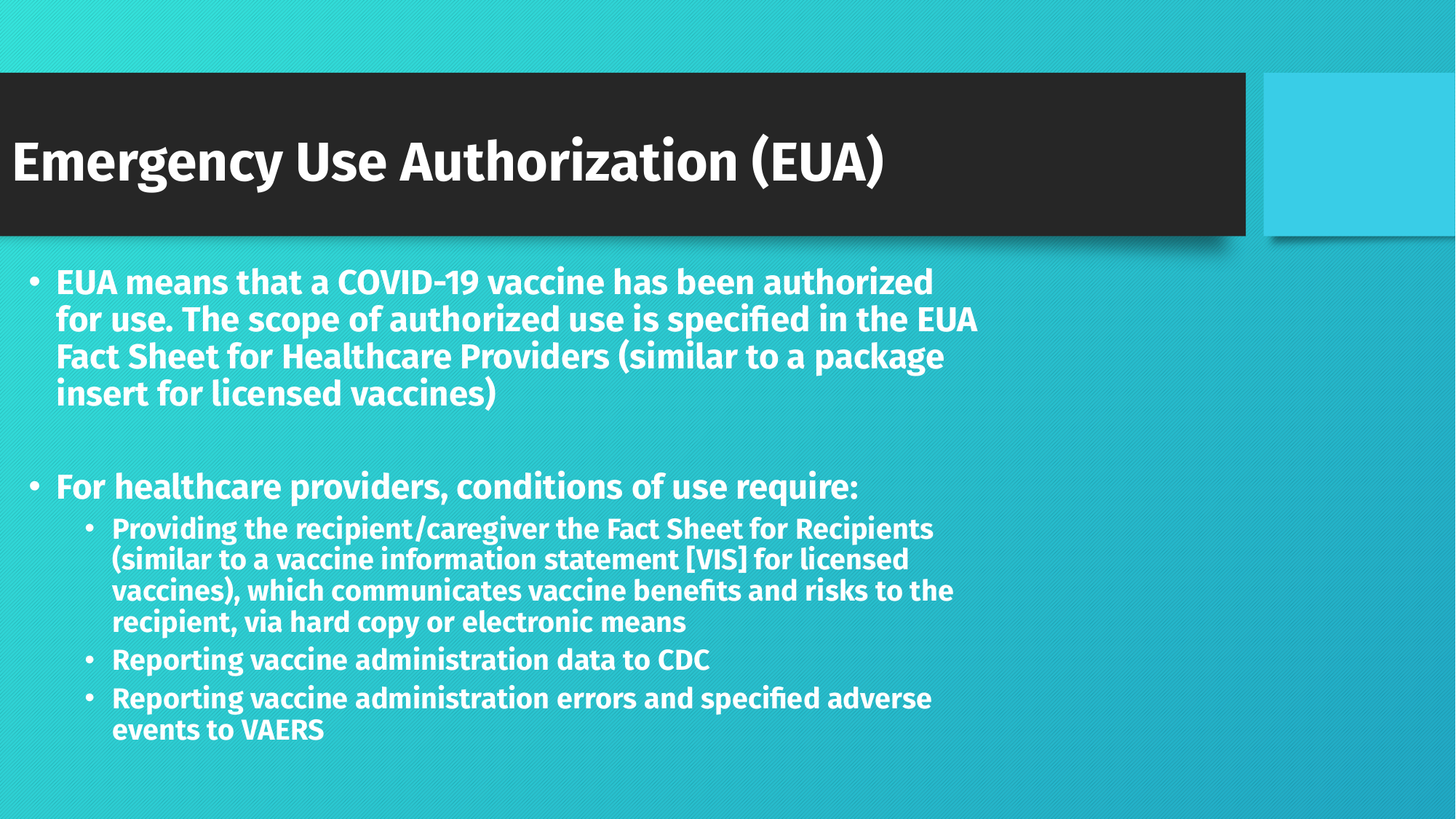

# Emergency Use Authorization (EUA)
EUA means that a COVID-19 vaccine has been authorized for use. The scope of authorized use is specified in the EUA Fact Sheet for Healthcare Providers (similar to a package insert for licensed vaccines)
For healthcare providers, conditions of use require:
Providing the recipient/caregiver the Fact Sheet for Recipients (similar to a vaccine information statement [VIS] for licensed vaccines), which communicates vaccine benefits and risks to the recipient, via hard copy or electronic means
Reporting vaccine administration data to CDC
Reporting vaccine administration errors and specified adverse events to VAERS